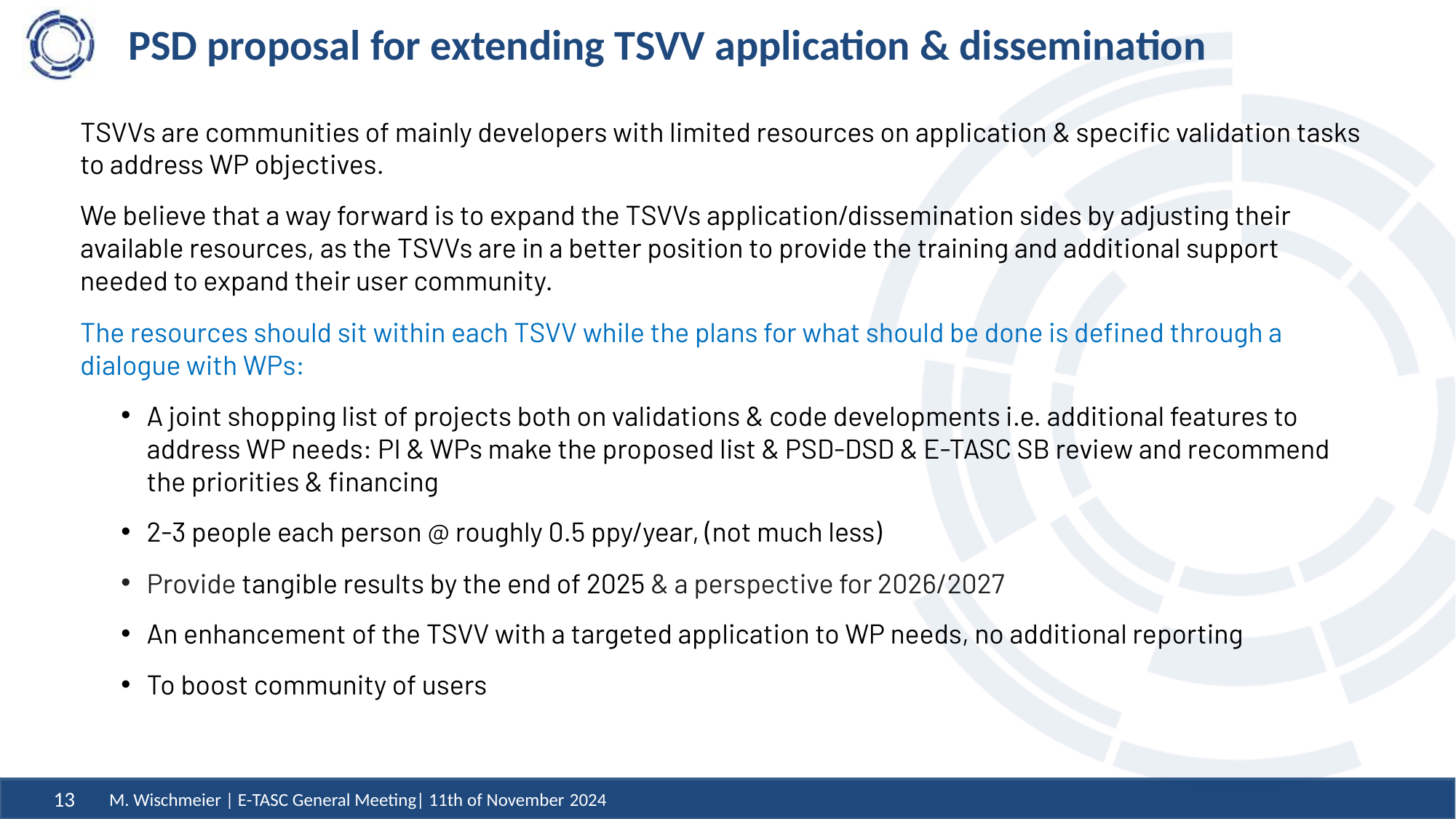

# PSD proposal for extending TSVV application & dissemination
TSVVs are communities of mainly developers with limited resources on application & specific validation tasks to address WP objectives.
We believe that a way forward is to expand the TSVVs application/dissemination sides by adjusting their available resources, as the TSVVs are in a better position to provide the training and additional support needed to expand their user community.
The resources should sit within each TSVV while the plans for what should be done is defined through a dialogue with WPs:
A joint shopping list of projects both on validations & code developments i.e. additional features to address WP needs: PI & WPs make the proposed list & PSD-DSD & E-TASC SB review and recommend the priorities & financing
2-3 people each person @ roughly 0.5 ppy/year, (not much less)
Provide tangible results by the end of 2025 & a perspective for 2026/2027
An enhancement of the TSVV with a targeted application to WP needs, no additional reporting
To boost community of users
M. Wischmeier | E-TASC General Meeting| 11th of November 2024
13